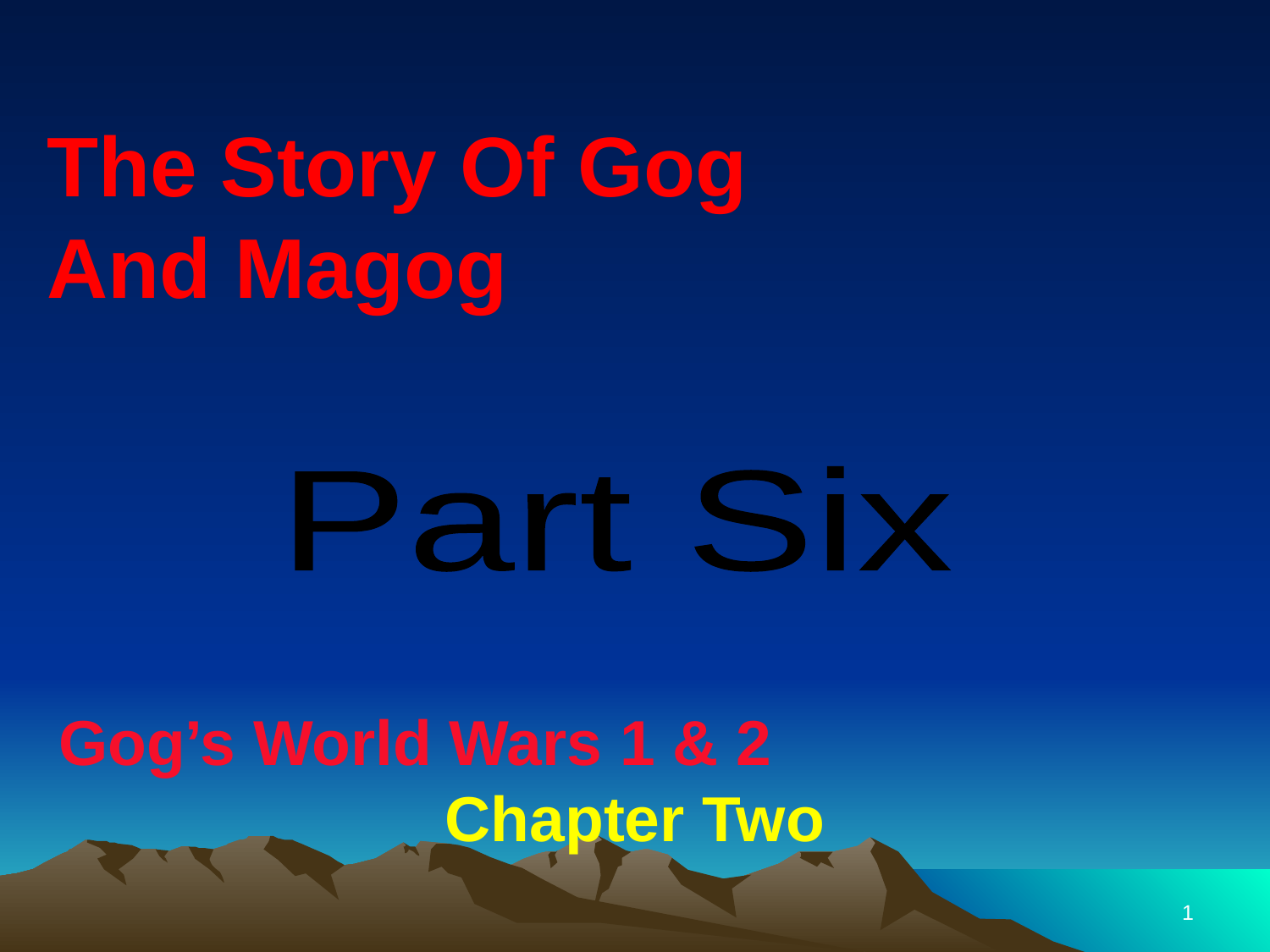

The Story Of Gog And Magog
Part Six
Gog’s World Wars 1 & 2                          Chapter Two
1